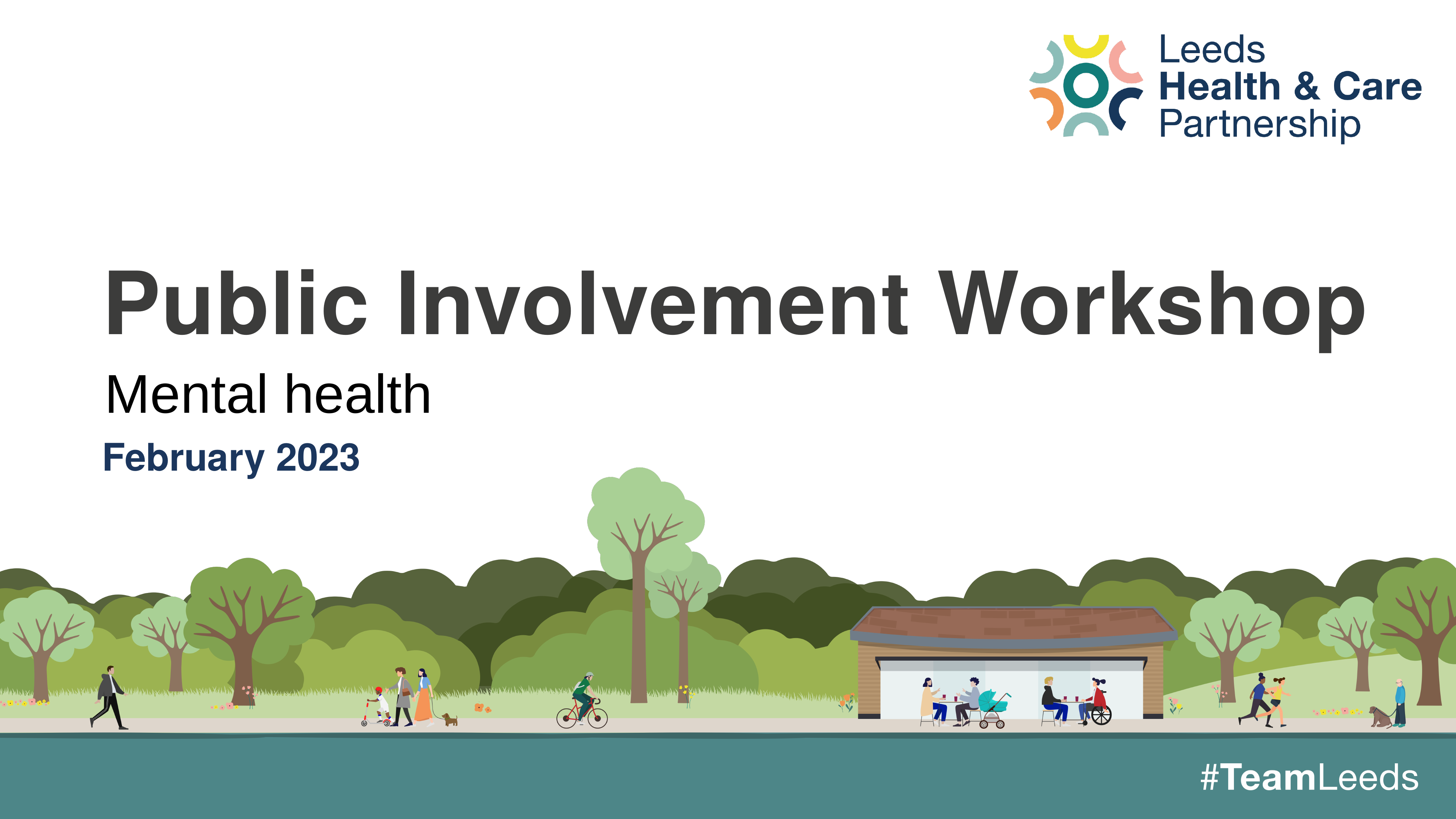

# Public Involvement Workshop
Mental health
February 2023